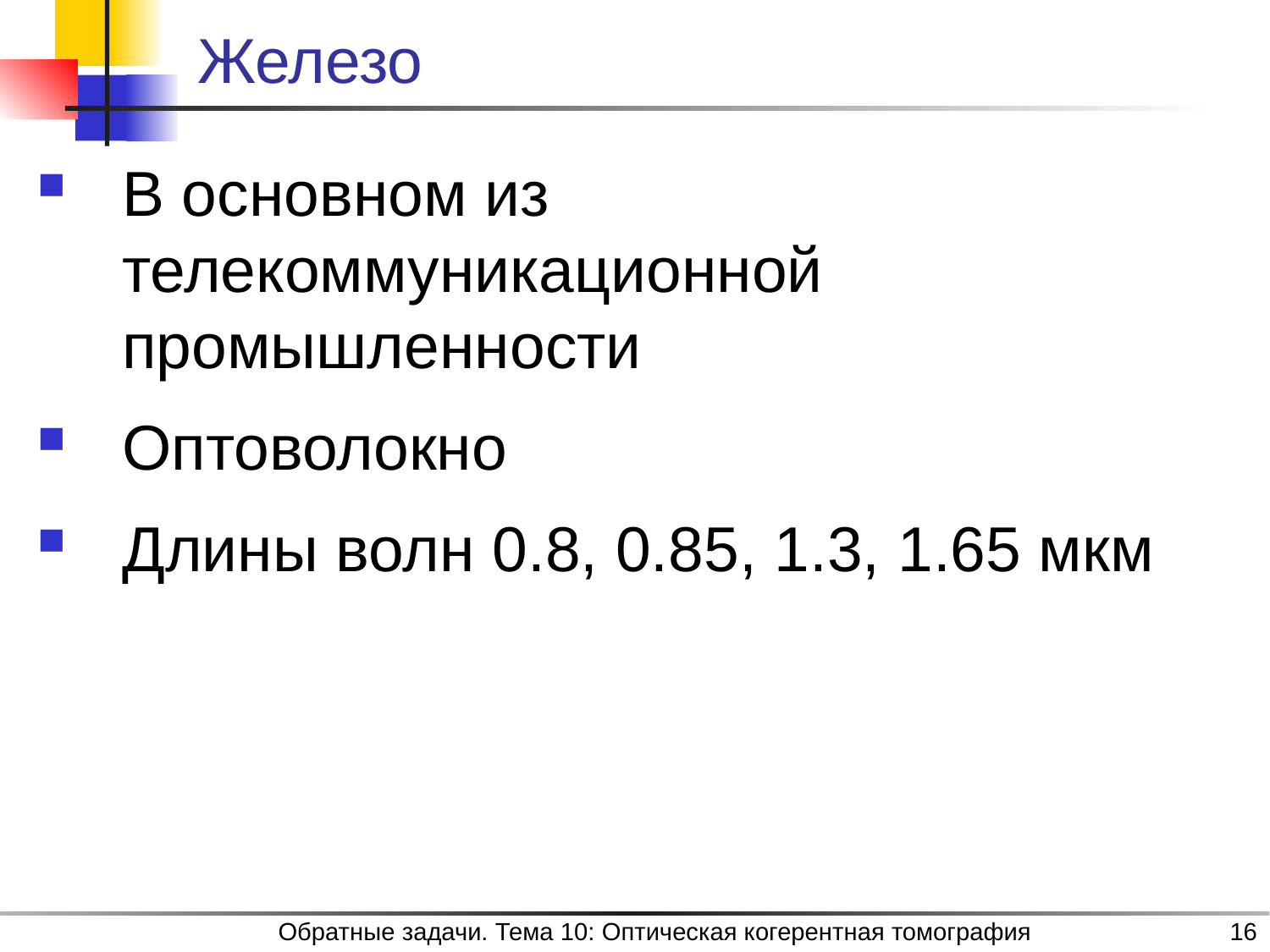

# Железо
В основном из телекоммуникационной промышленности
Оптоволокно
Длины волн 0.8, 0.85, 1.3, 1.65 мкм
Обратные задачи. Тема 10: Оптическая когерентная томография
16